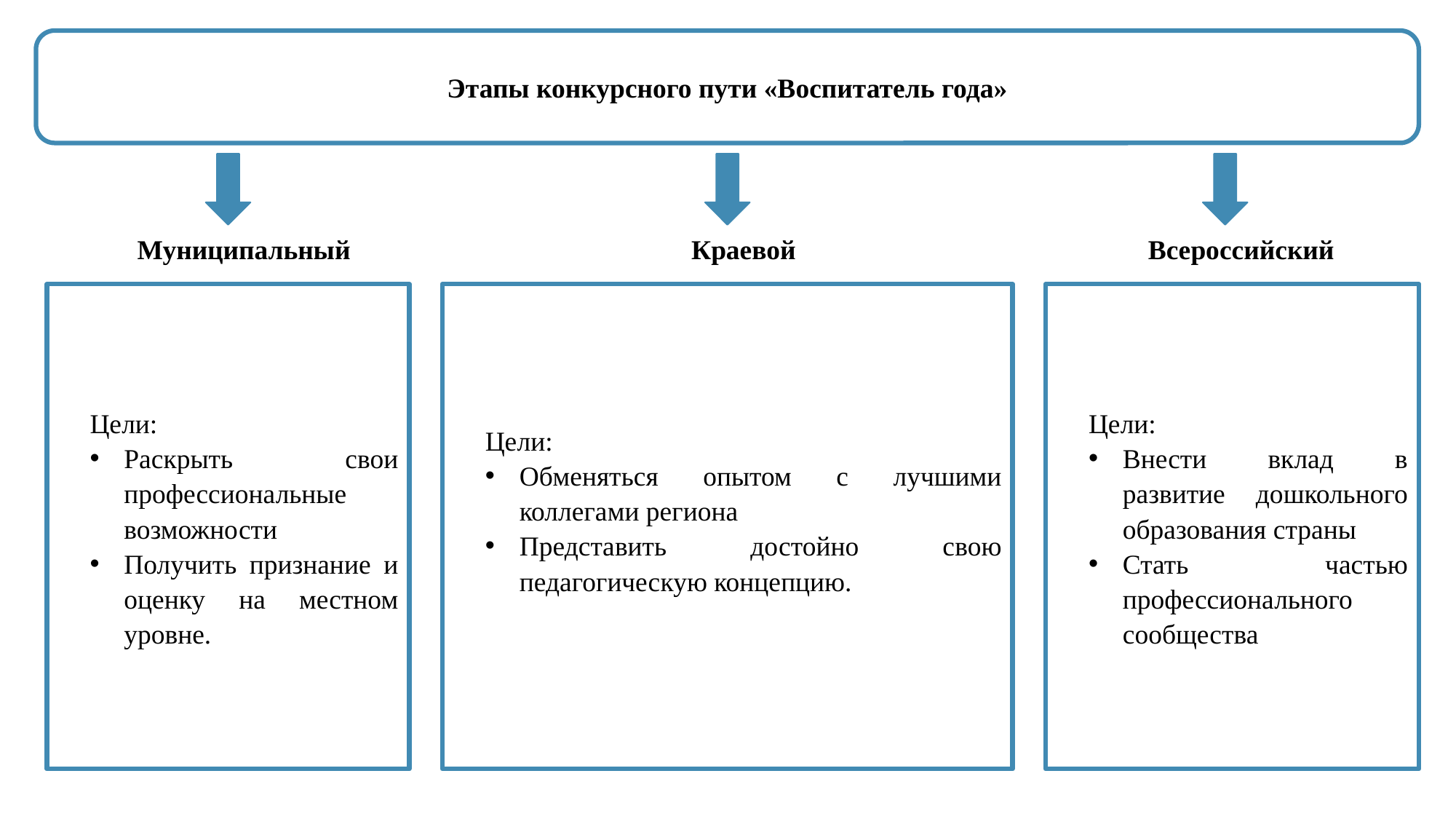

Этапы конкурсного пути «Воспитатель года»

Муниципальный
Краевой
Всероссийский
Цели:
Раскрыть свои профессиональные возможности
Получить признание и оценку на местном уровне.
Цели:
Обменяться опытом с лучшими коллегами региона
Представить достойно свою педагогическую концепцию.

Цели:
Внести вклад в развитие дошкольного образования страны
Стать частью профессионального сообщества